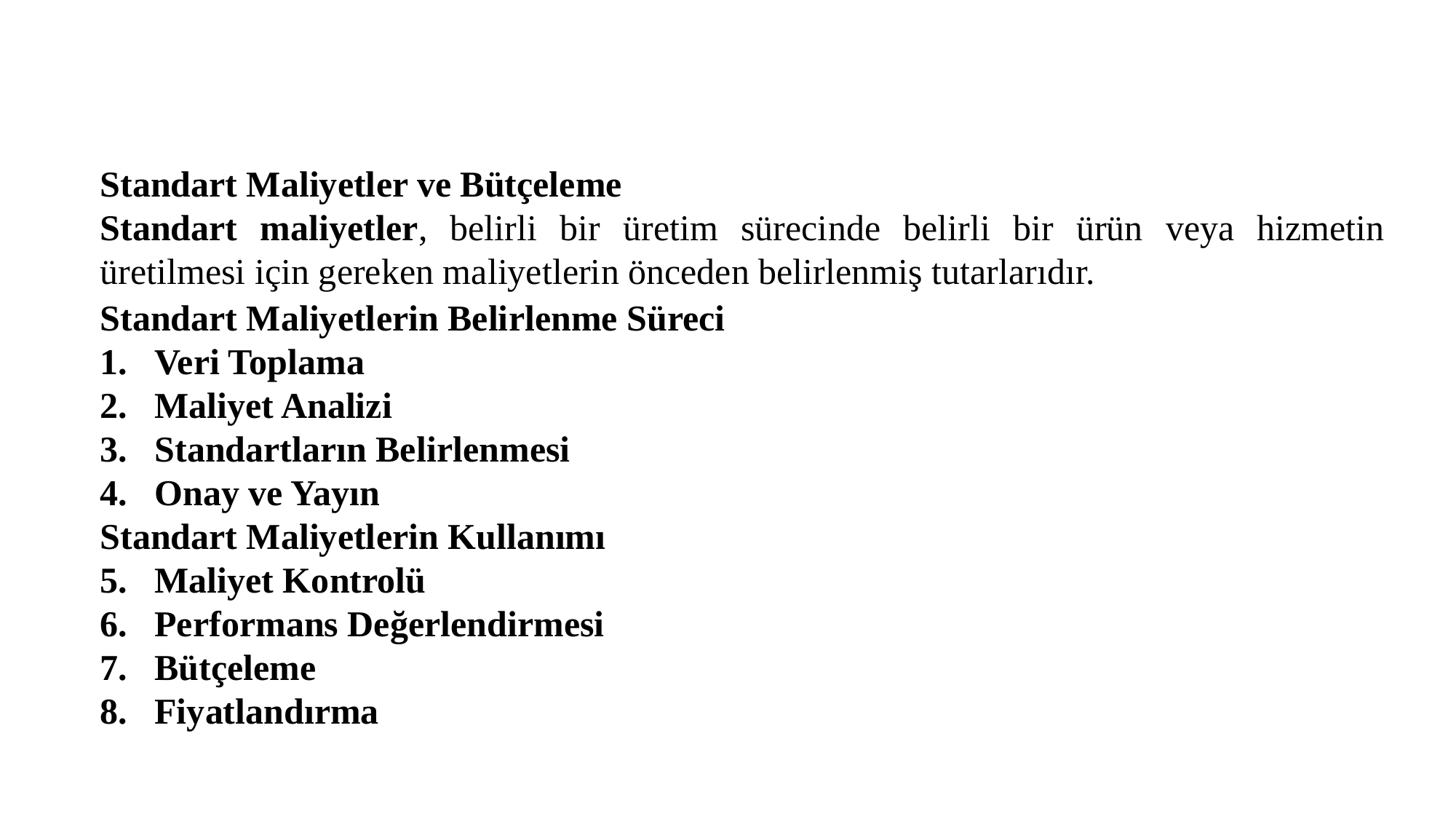

Standart Maliyetler ve Bütçeleme
Standart maliyetler, belirli bir üretim sürecinde belirli bir ürün veya hizmetin üretilmesi için gereken maliyetlerin önceden belirlenmiş tutarlarıdır.
Standart Maliyetlerin Belirlenme Süreci
Veri Toplama
Maliyet Analizi
Standartların Belirlenmesi
Onay ve Yayın
Standart Maliyetlerin Kullanımı
Maliyet Kontrolü
Performans Değerlendirmesi
Bütçeleme
Fiyatlandırma